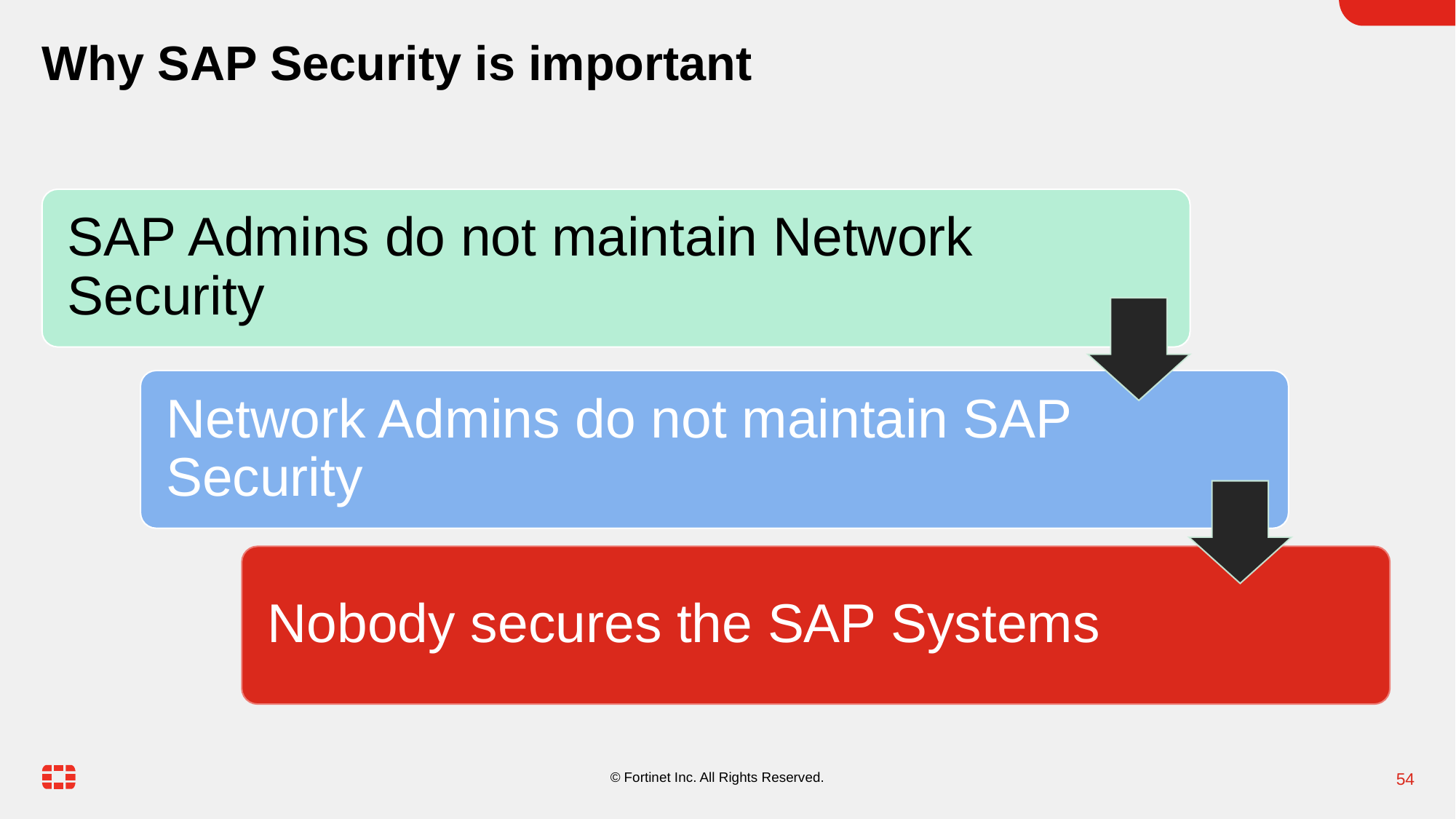

# Why SAP Security is important
SAP Admins do not maintain Network Security
Network Admins do not maintain SAP Security
Nobody secures the SAP Systems